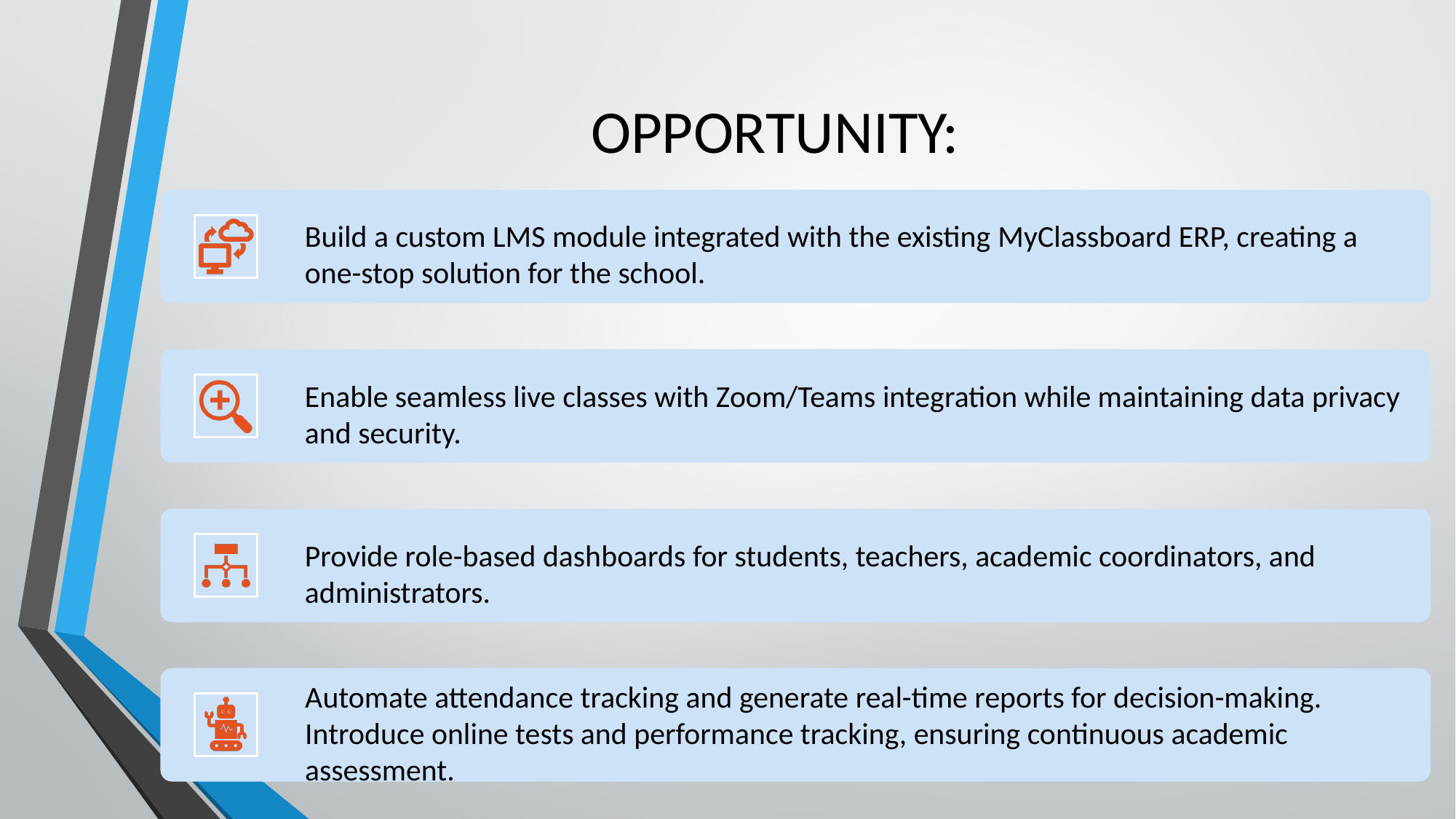

# OPPORTUNITY:
Build a custom LMS module integrated with the existing MyClassboard ERP, creating a one-stop solution for the school.
Enable seamless live classes with Zoom/Teams integration while maintaining data privacy and security.
Provide role-based dashboards for students, teachers, academic coordinators, and administrators.
Automate attendance tracking and generate real-time reports for decision-making. Introduce online tests and performance tracking, ensuring continuous academic assessment.